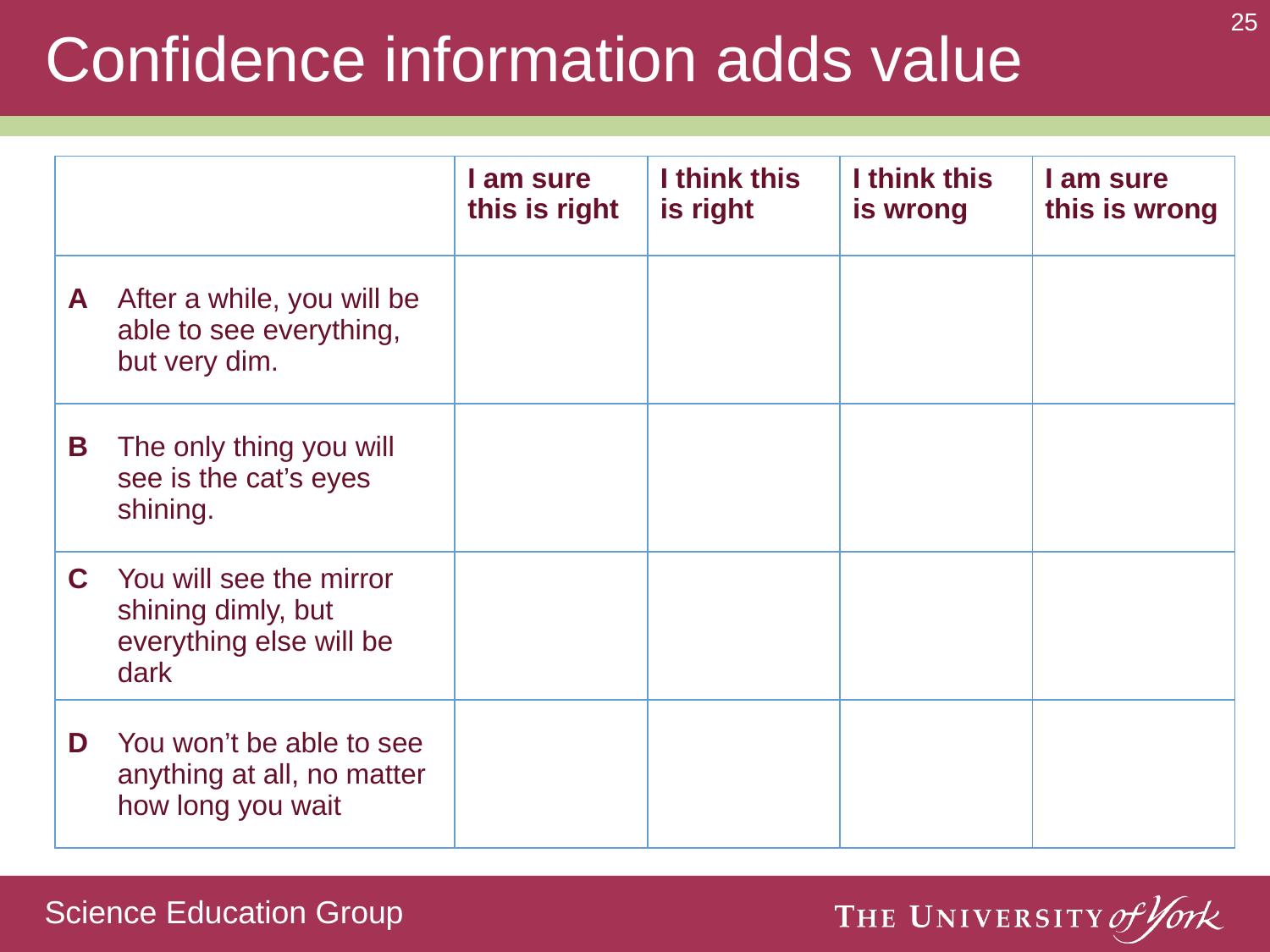

# Confidence information adds value
|  | I am sure this is right | I think this is right | I think this is wrong | I am sure this is wrong |
| --- | --- | --- | --- | --- |
| A After a while, you will be able to see everything, but very dim. |  |  |  |  |
| B The only thing you will see is the cat’s eyes shining. |  |  |  |  |
| C You will see the mirror shining dimly, but everything else will be dark |  |  |  |  |
| D You won’t be able to see anything at all, no matter how long you wait |  |  |  |  |